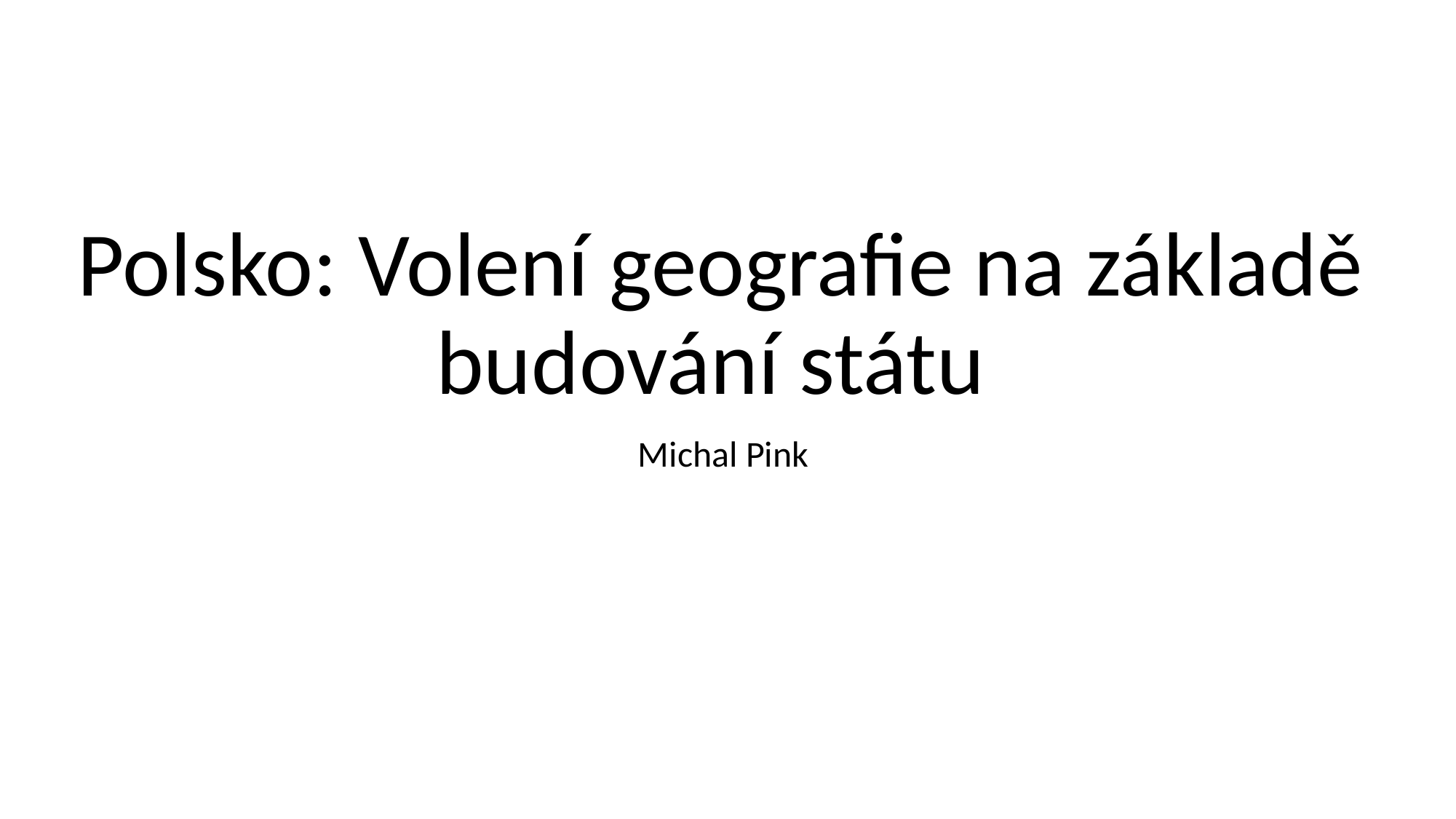

# Polsko: Volení geografie na základě budování státu
Michal Pink